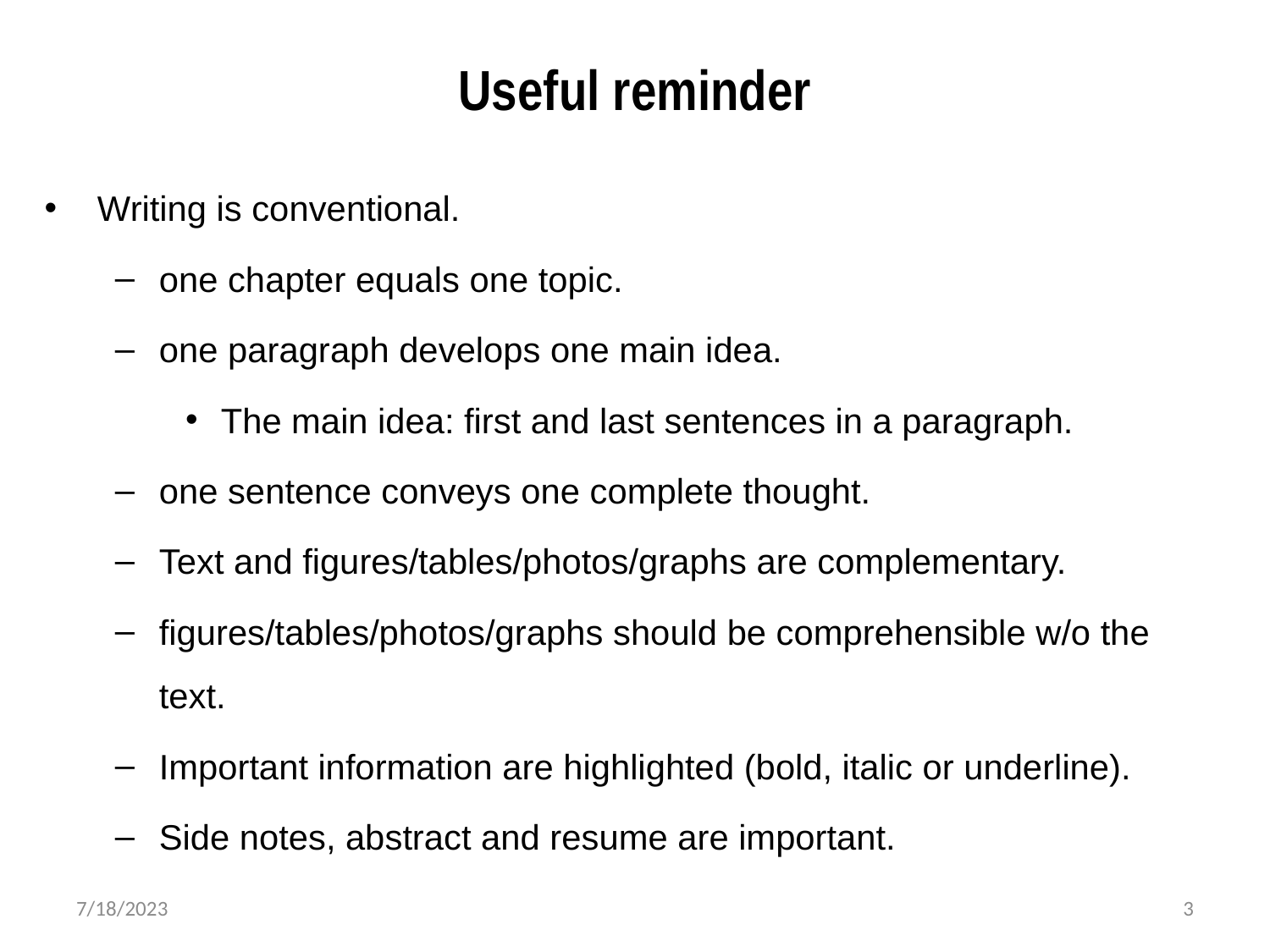

# Useful reminder
Writing is conventional.
one chapter equals one topic.
one paragraph develops one main idea.
The main idea: first and last sentences in a paragraph.
one sentence conveys one complete thought.
Text and figures/tables/photos/graphs are complementary.
figures/tables/photos/graphs should be comprehensible w/o the text.
Important information are highlighted (bold, italic or underline).
Side notes, abstract and resume are important.
7/18/2023
3